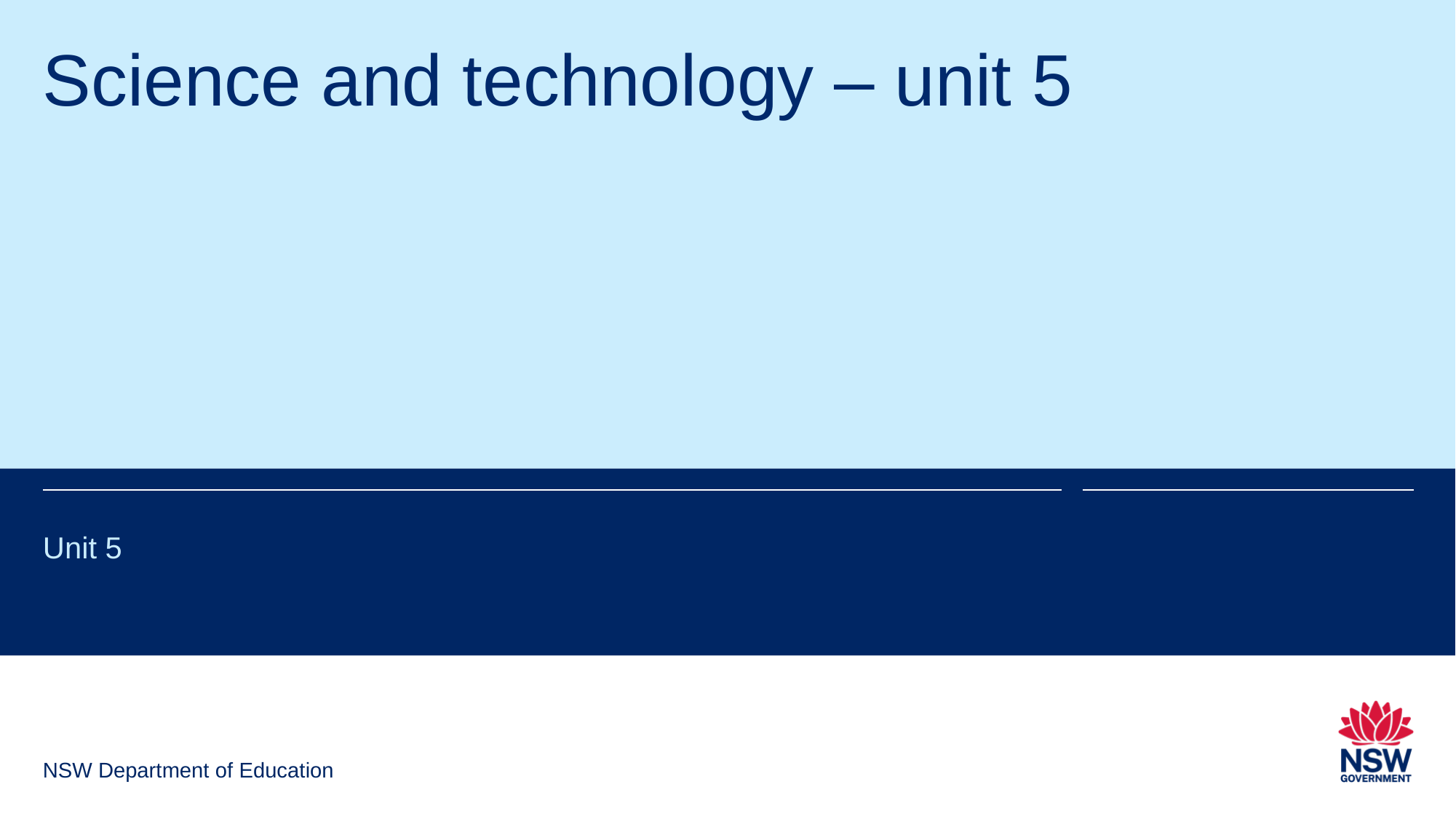

# Science and technology – unit 5
Unit 5
NSW Department of Education